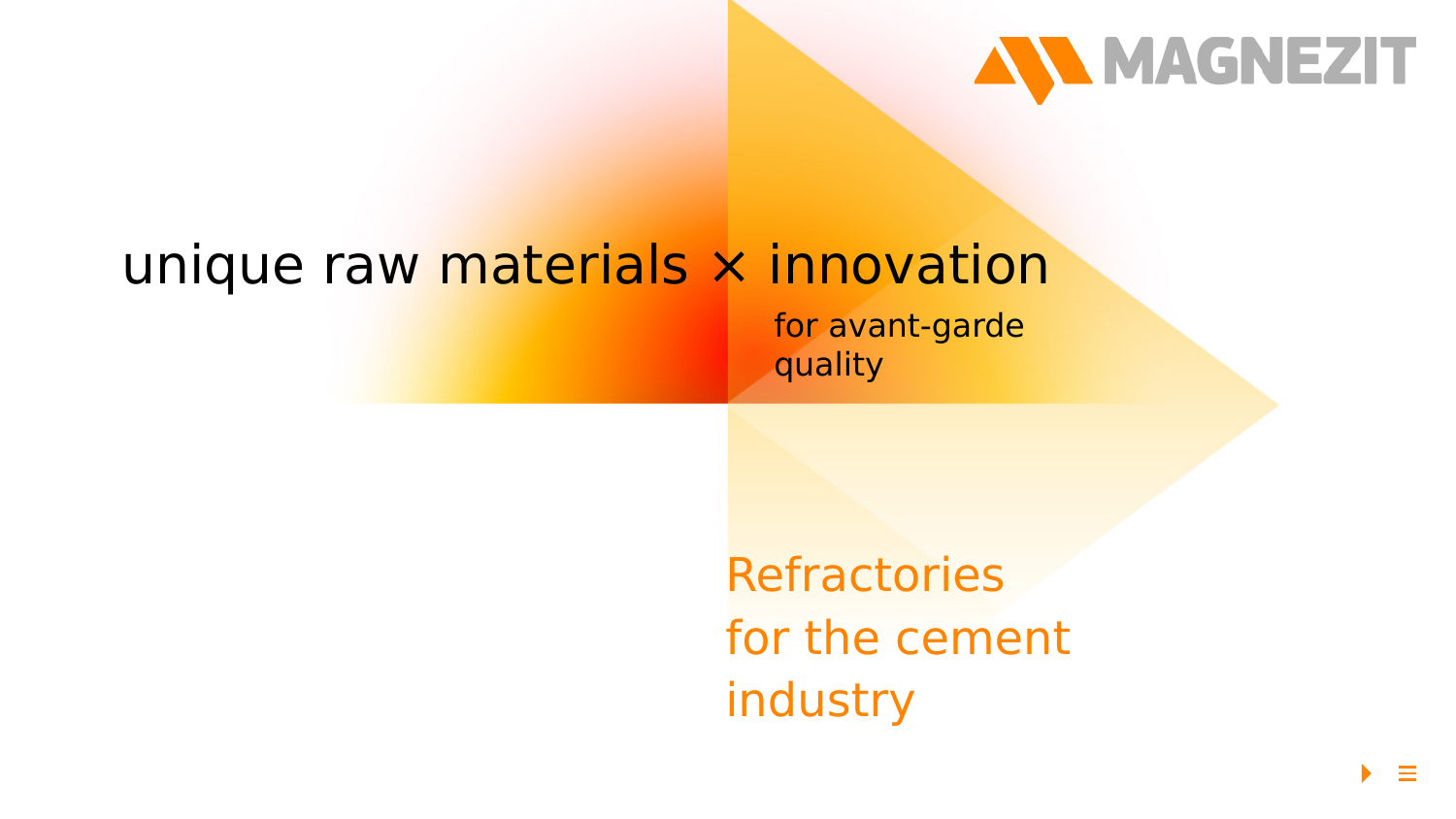

unique raw materials × innovation
for avant-garde quality
Refractories for the cement industry